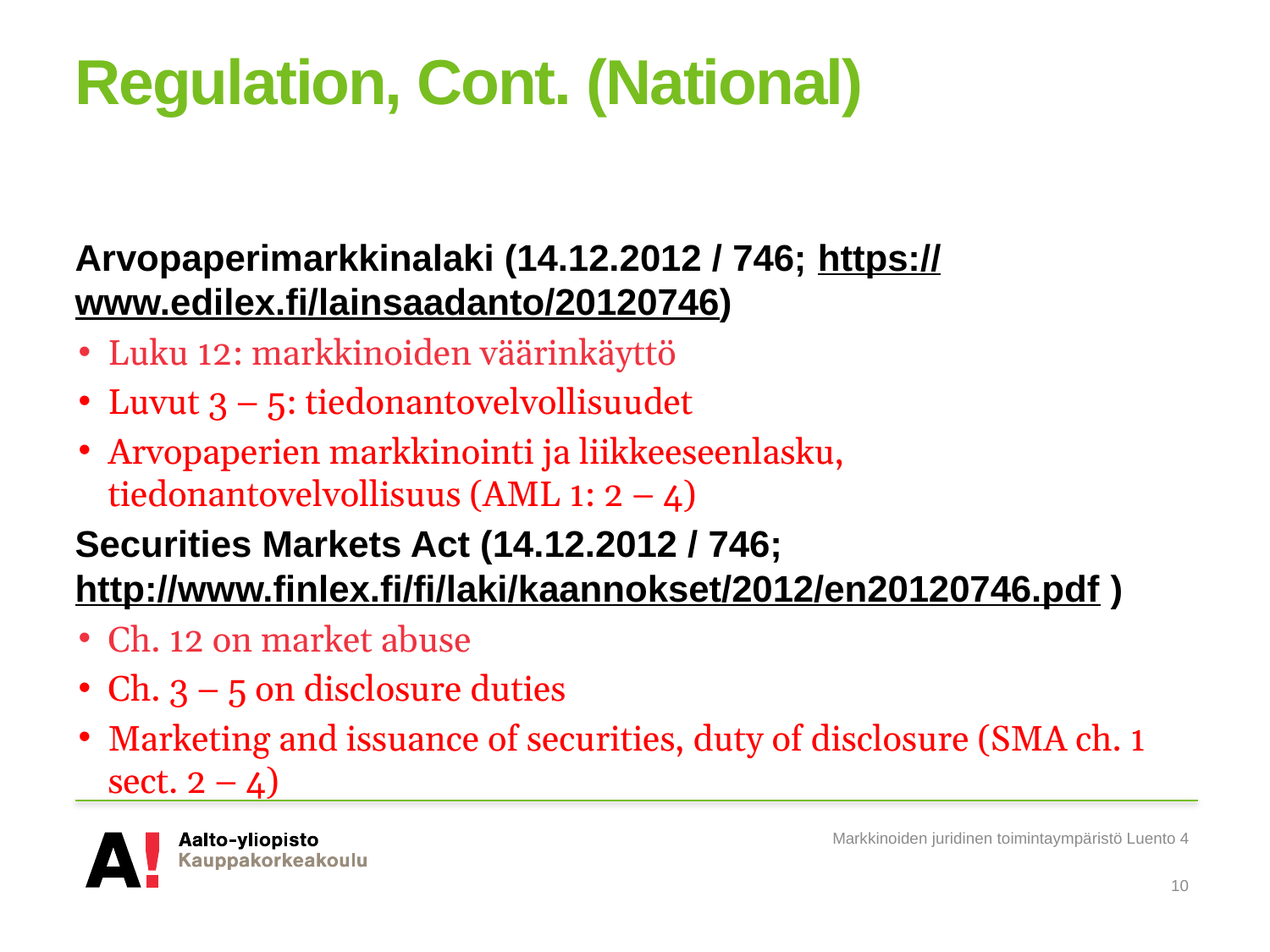

# Regulation, Cont. (National)
Arvopaperimarkkinalaki (14.12.2012 / 746; https://www.edilex.fi/lainsaadanto/20120746)
Luku 12: markkinoiden väärinkäyttö
Luvut 3 – 5: tiedonantovelvollisuudet
Arvopaperien markkinointi ja liikkeeseenlasku, tiedonantovelvollisuus (AML 1: 2 – 4)
Securities Markets Act (14.12.2012 / 746; http://www.finlex.fi/fi/laki/kaannokset/2012/en20120746.pdf )
Ch. 12 on market abuse
Ch. 3 – 5 on disclosure duties
Marketing and issuance of securities, duty of disclosure (SMA ch. 1 sect. 2 – 4)
Markkinoiden juridinen toimintaympäristö Luento 4
10